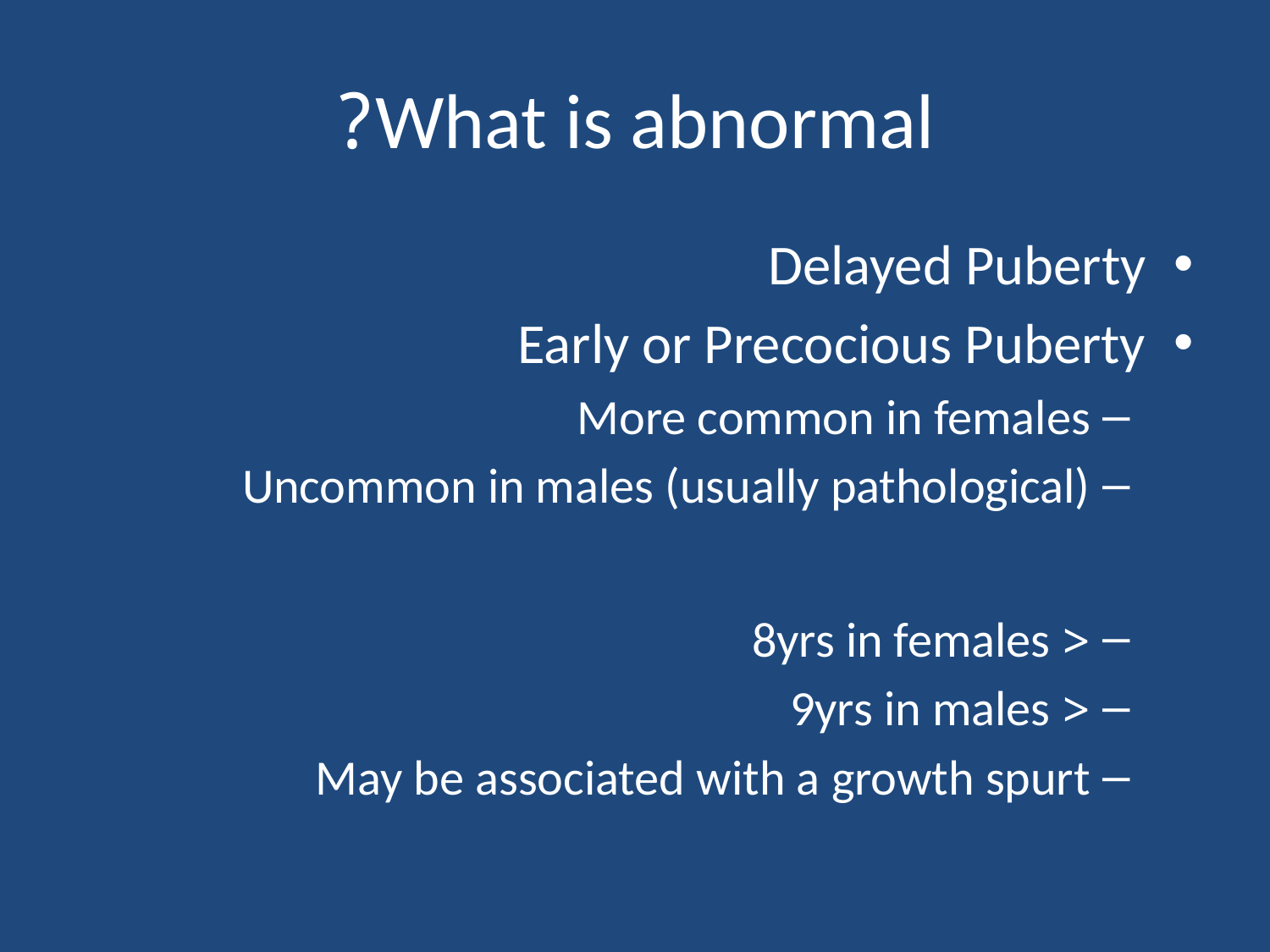

# What is abnormal?
Delayed Puberty
Early or Precocious Puberty
More common in females
Uncommon in males (usually pathological)

< 8yrs in females
< 9yrs in males
May be associated with a growth spurt